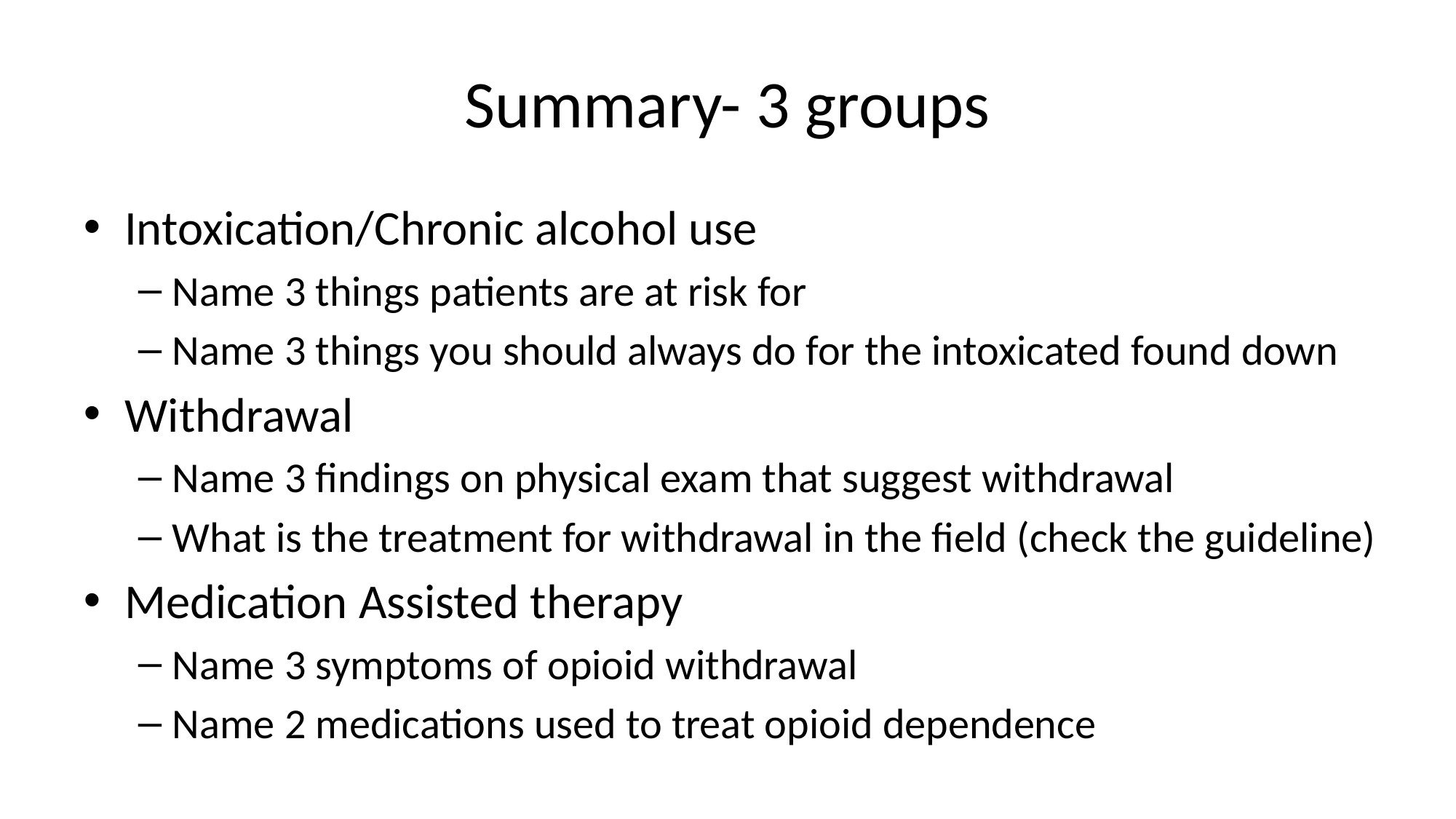

# Summary- 3 groups
Intoxication/Chronic alcohol use
Name 3 things patients are at risk for
Name 3 things you should always do for the intoxicated found down
Withdrawal
Name 3 findings on physical exam that suggest withdrawal
What is the treatment for withdrawal in the field (check the guideline)
Medication Assisted therapy
Name 3 symptoms of opioid withdrawal
Name 2 medications used to treat opioid dependence